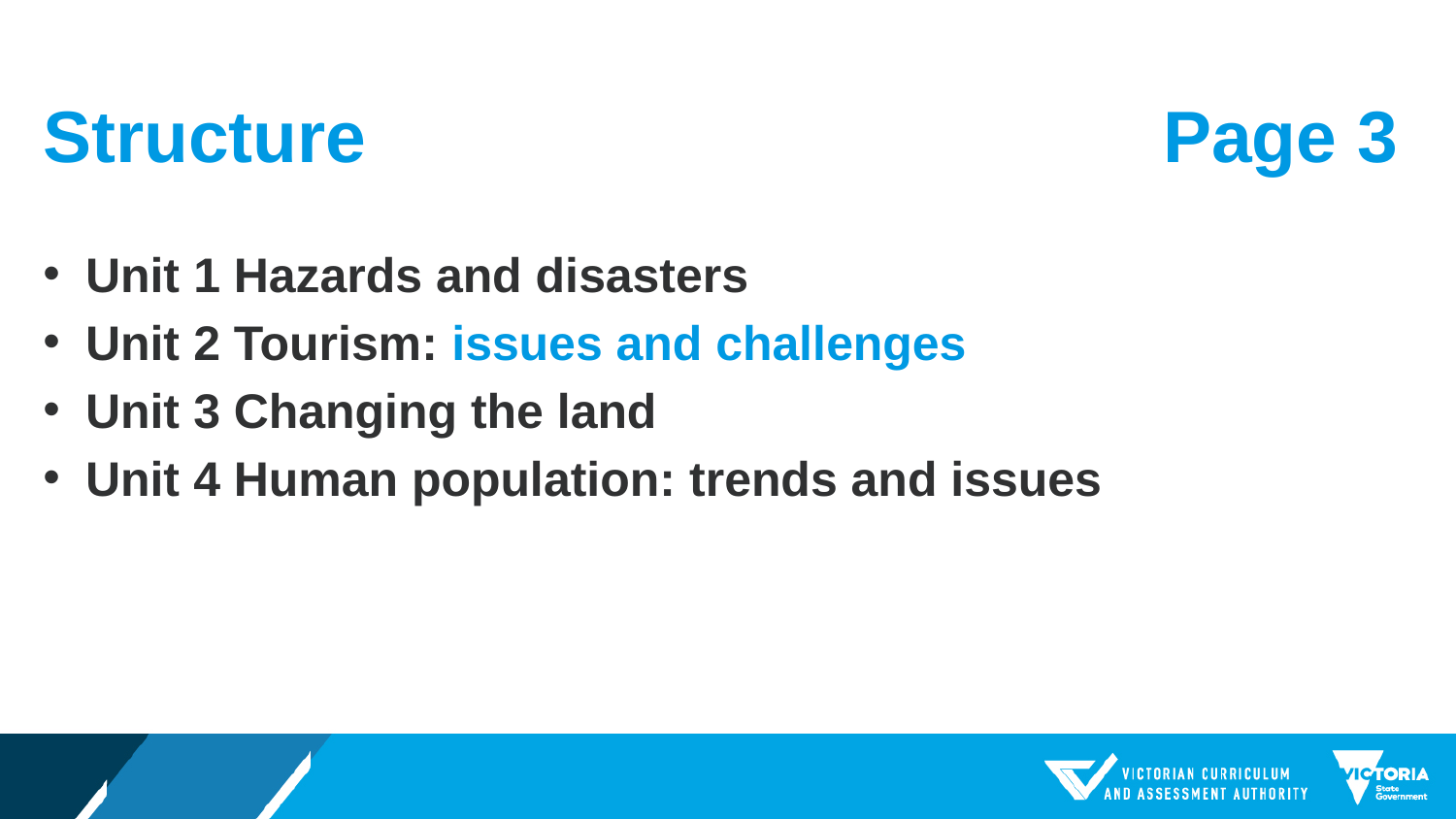

# Structure
Page 3
Unit 1 Hazards and disasters
Unit 2 Tourism: issues and challenges
Unit 3 Changing the land
Unit 4 Human population: trends and issues